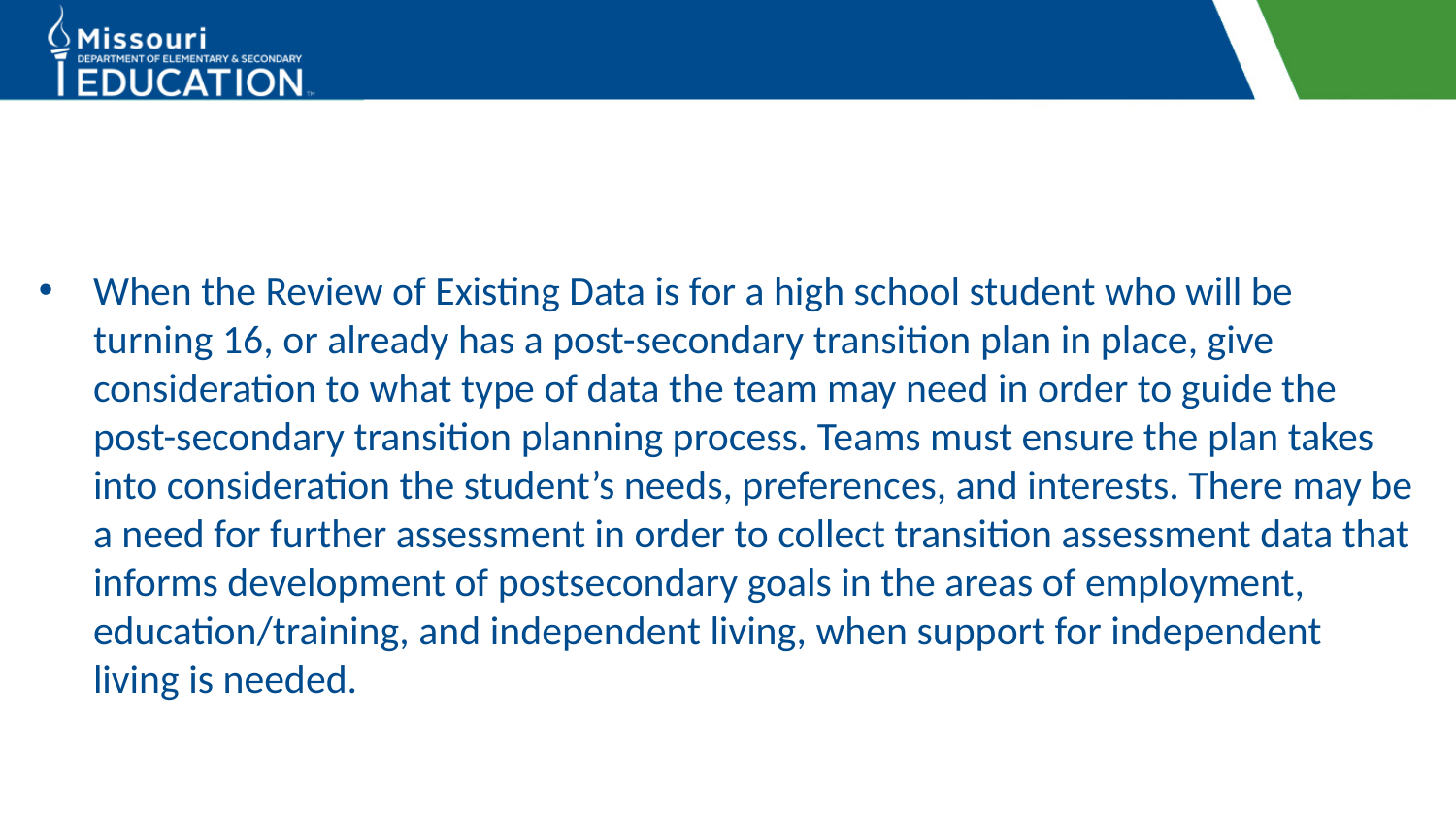

#
When the Review of Existing Data is for a high school student who will be turning 16, or already has a post-secondary transition plan in place, give consideration to what type of data the team may need in order to guide the post-secondary transition planning process. Teams must ensure the plan takes into consideration the student’s needs, preferences, and interests. There may be a need for further assessment in order to collect transition assessment data that informs development of postsecondary goals in the areas of employment, education/training, and independent living, when support for independent living is needed.